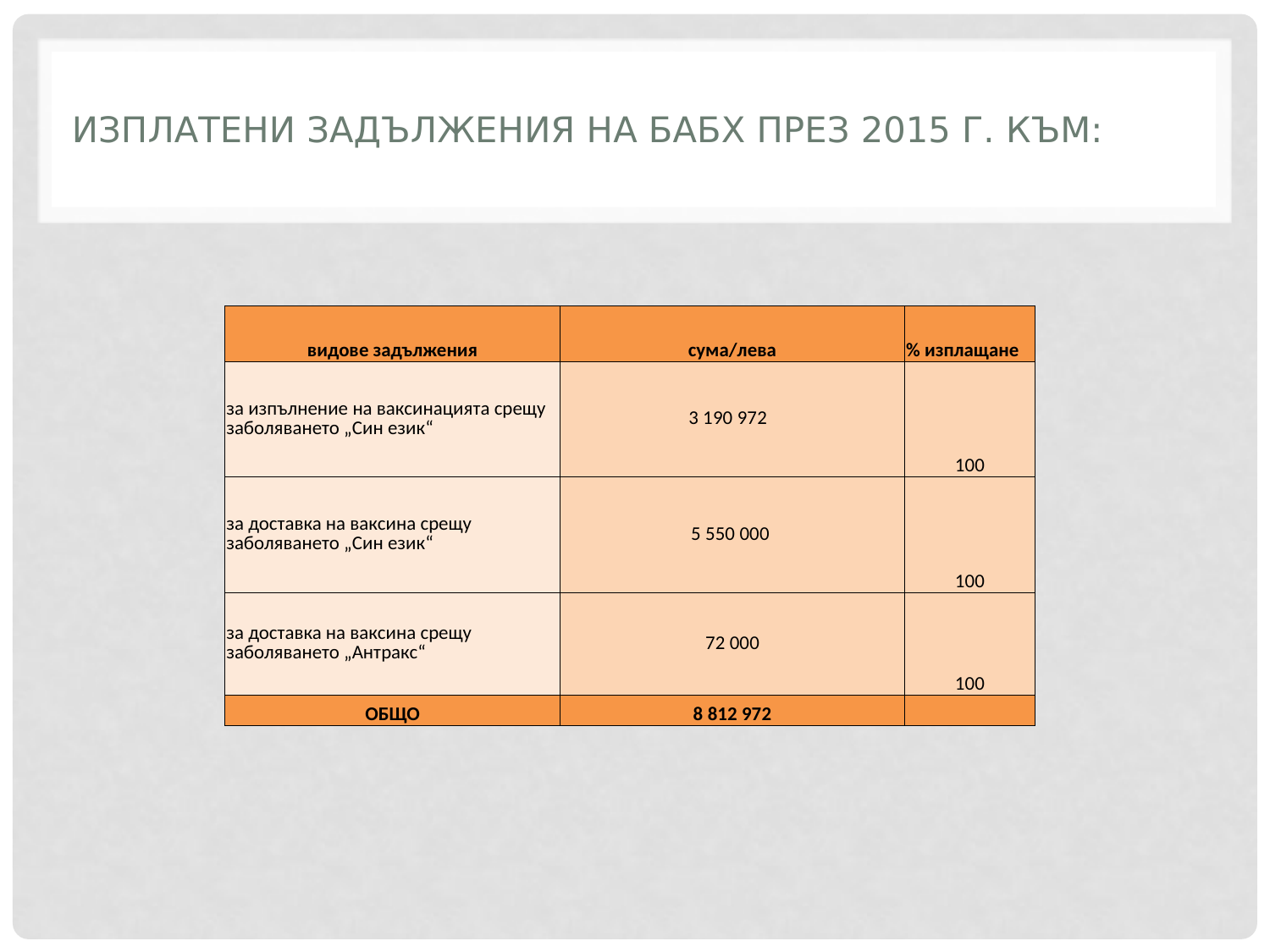

# изплатени задължения на БАБХ през 2015 г. към:
| видове задължения | сума/лева | % изплащане |
| --- | --- | --- |
| за изпълнение на ваксинацията срещу заболяването „Син език“ | 3 190 972 | 100 |
| за доставка на ваксина срещу заболяването „Син език“ | 5 550 000 | 100 |
| за доставка на ваксина срещу заболяването „Антракс“ | 72 000 | 100 |
| ОБЩО | 8 812 972 |  |